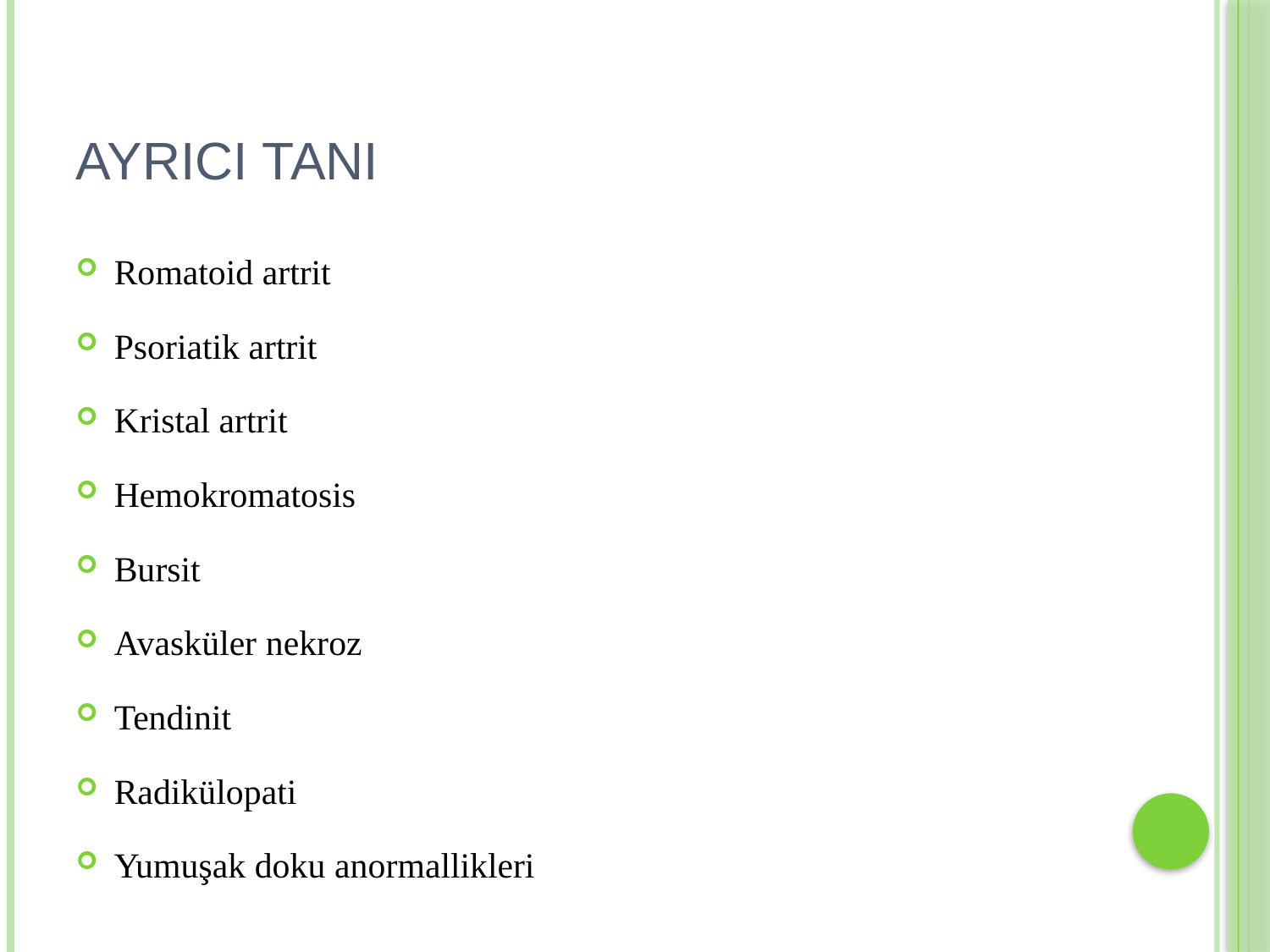

# AYRICI TANI
Romatoid artrit
Psoriatik artrit
Kristal artrit
Hemokromatosis
Bursit
Avasküler nekroz
Tendinit
Radikülopati
Yumuşak doku anormallikleri